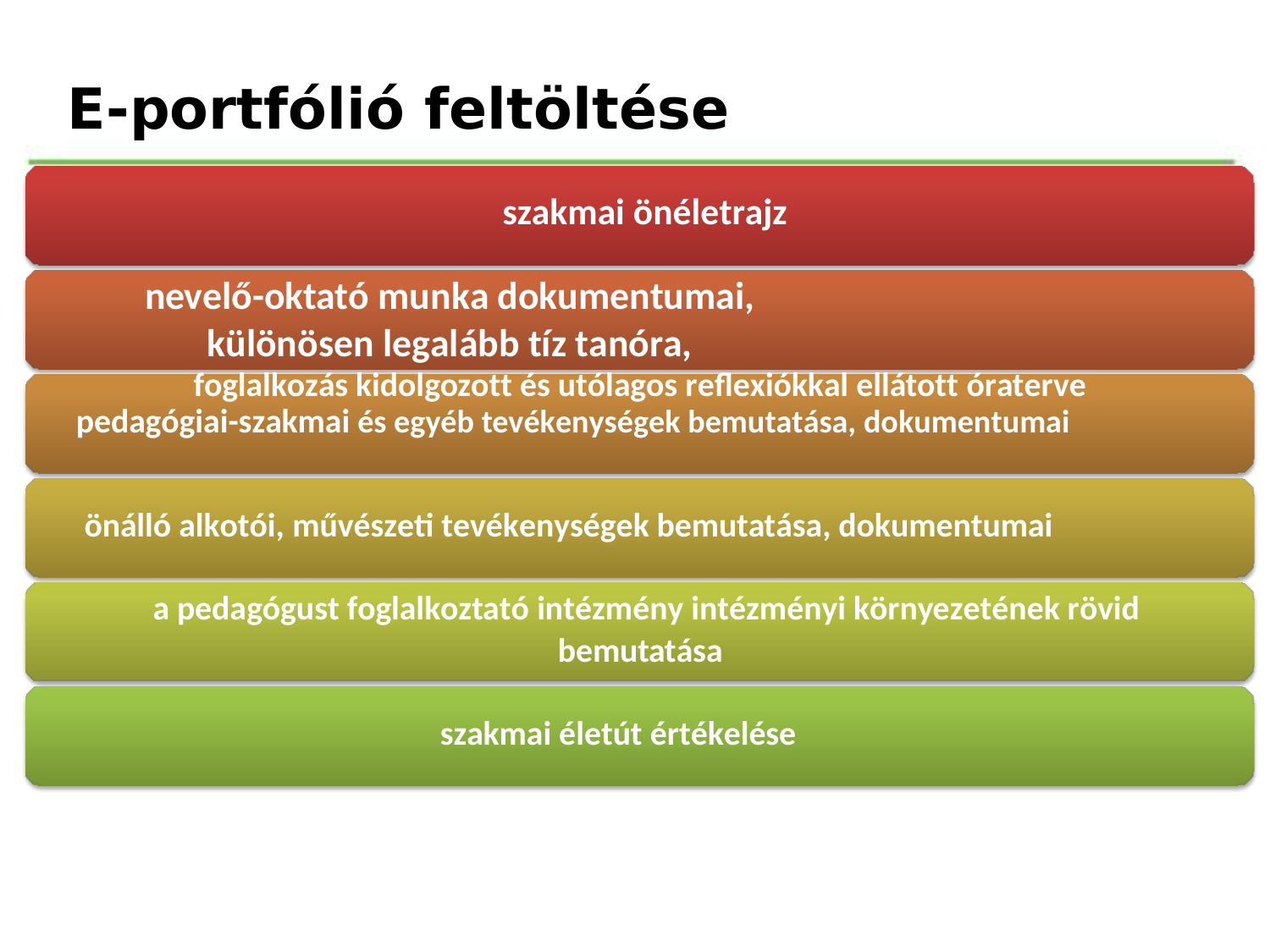

E-portfólió feltöltése

szakmai önéletrajz
nevelő-oktató munka dokumentumai, különösen legalább tíz tanóra,
foglalkozás kidolgozott és utólagos reflexiókkal ellátott óraterve

pedagógiai-szakmai és egyéb tevékenységek bemutatása, dokumentumai

önálló alkotói, művészeti tevékenységek bemutatása, dokumentumai

a pedagógust foglalkoztató intézmény intézményi környezetének rövid
bemutatása

szakmai életút értékelése